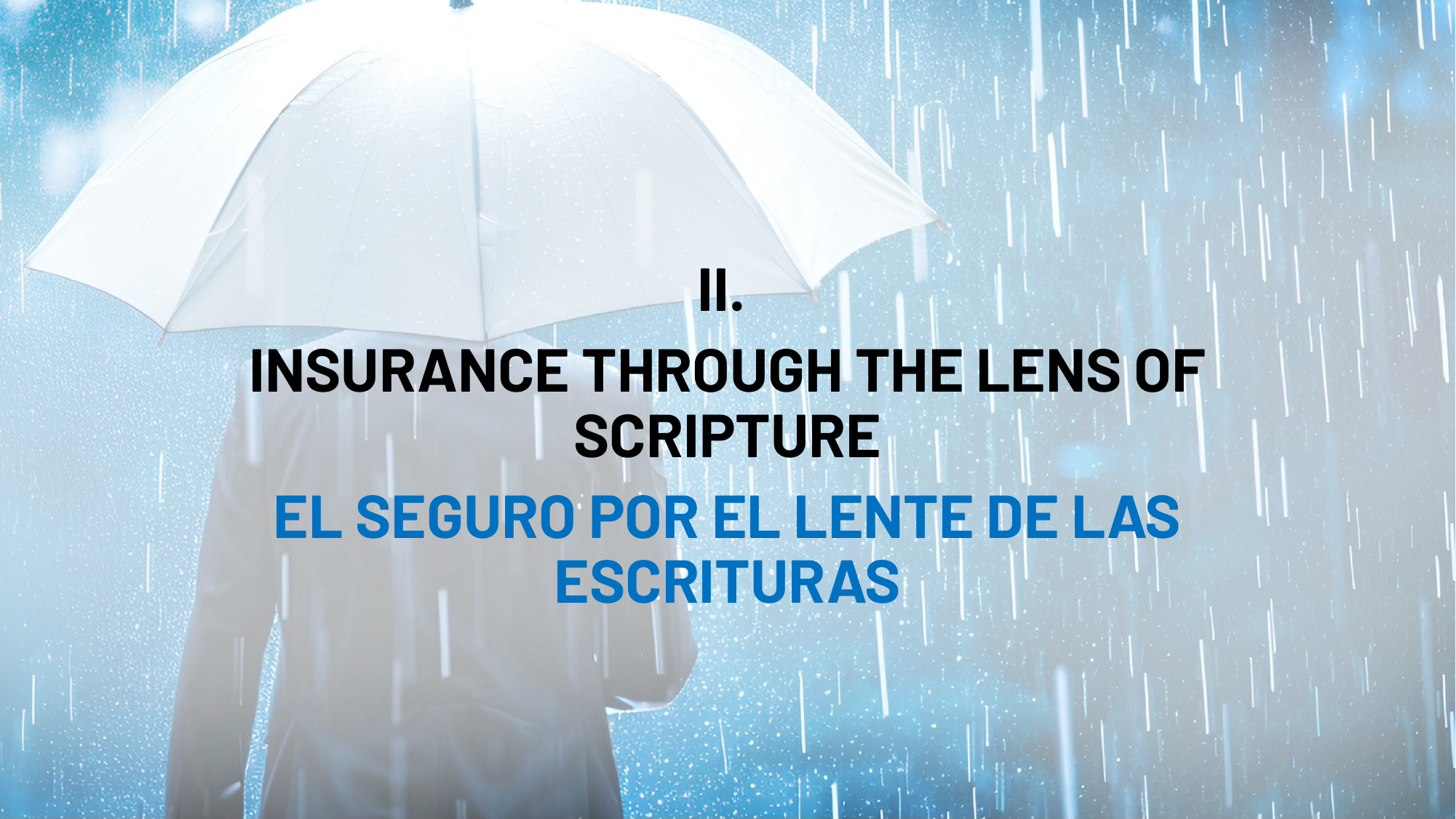

II.
INSURANCE THROUGH THE LENS OF SCRIPTURE
EL SEGURO POR EL LENTE DE LAS ESCRITURAS